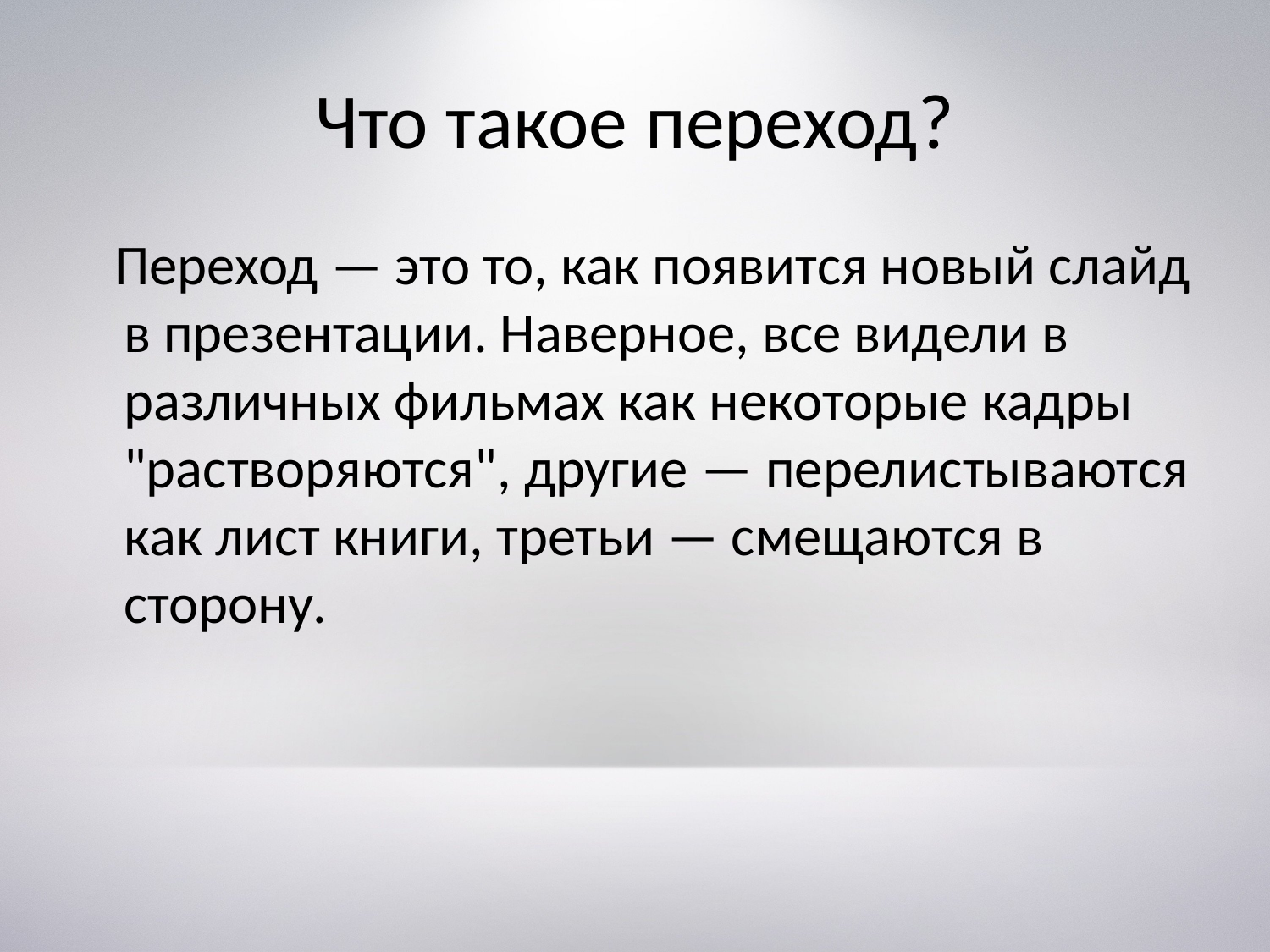

# Что такое переход?
   Переход — это то, как появится новый слайд в презентации. Наверное, все видели в различных фильмах как некоторые кадры "растворяются", другие — перелистываются как лист книги, третьи — смещаются в сторону.